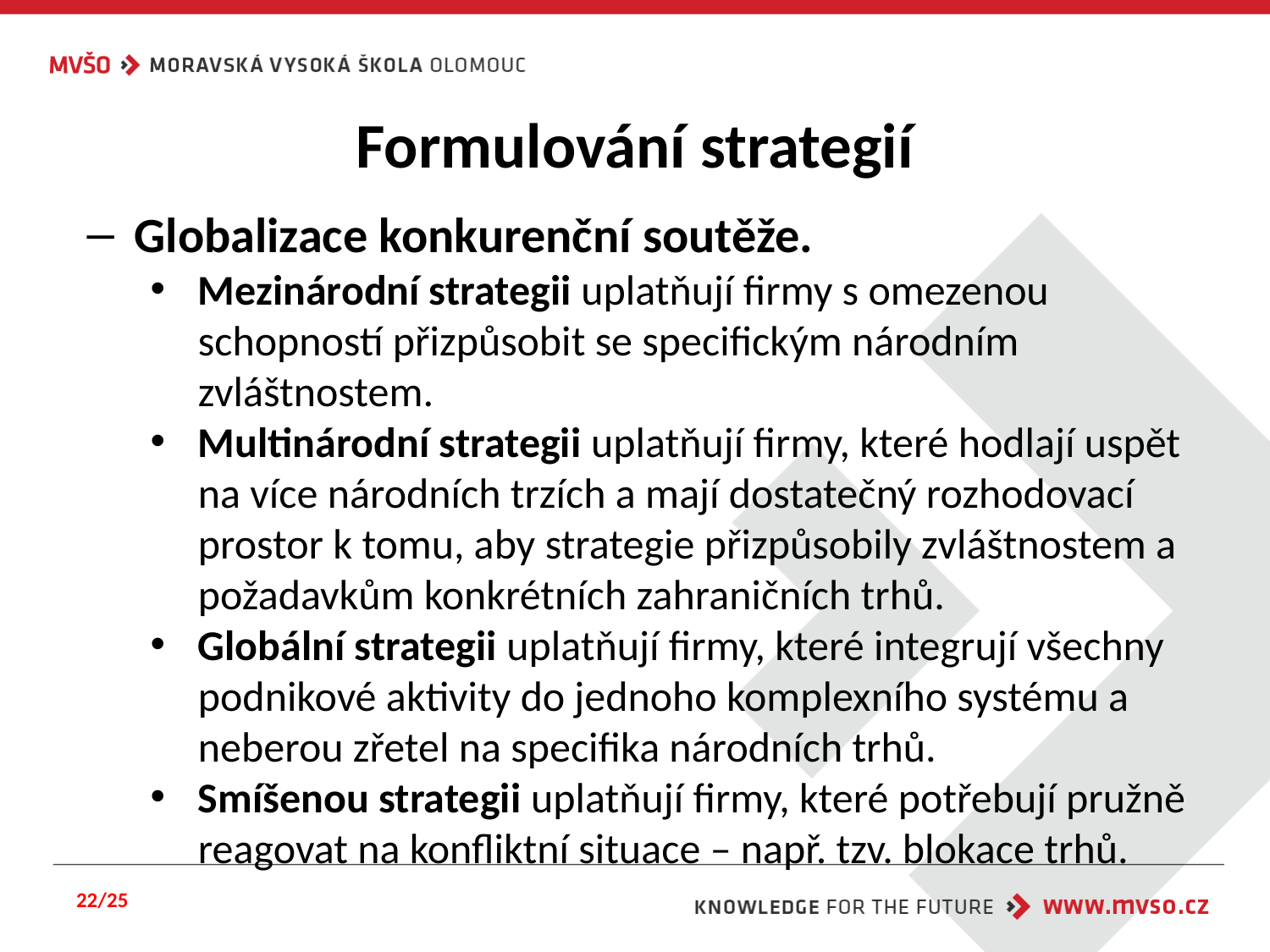

# Formulování strategií
Globalizace konkurenční soutěže.
Mezinárodní strategii uplatňují firmy s omezenou schopností přizpůsobit se specifickým národním zvláštnostem.
Multinárodní strategii uplatňují firmy, které hodlají uspět na více národních trzích a mají dostatečný rozhodovací prostor k tomu, aby strategie přizpůsobily zvláštnostem a požadavkům konkrétních zahraničních trhů.
Globální strategii uplatňují firmy, které integrují všechny podnikové aktivity do jednoho komplexního systému a neberou zřetel na specifika národních trhů.
Smíšenou strategii uplatňují firmy, které potřebují pružně reagovat na konfliktní situace – např. tzv. blokace trhů.
22/25